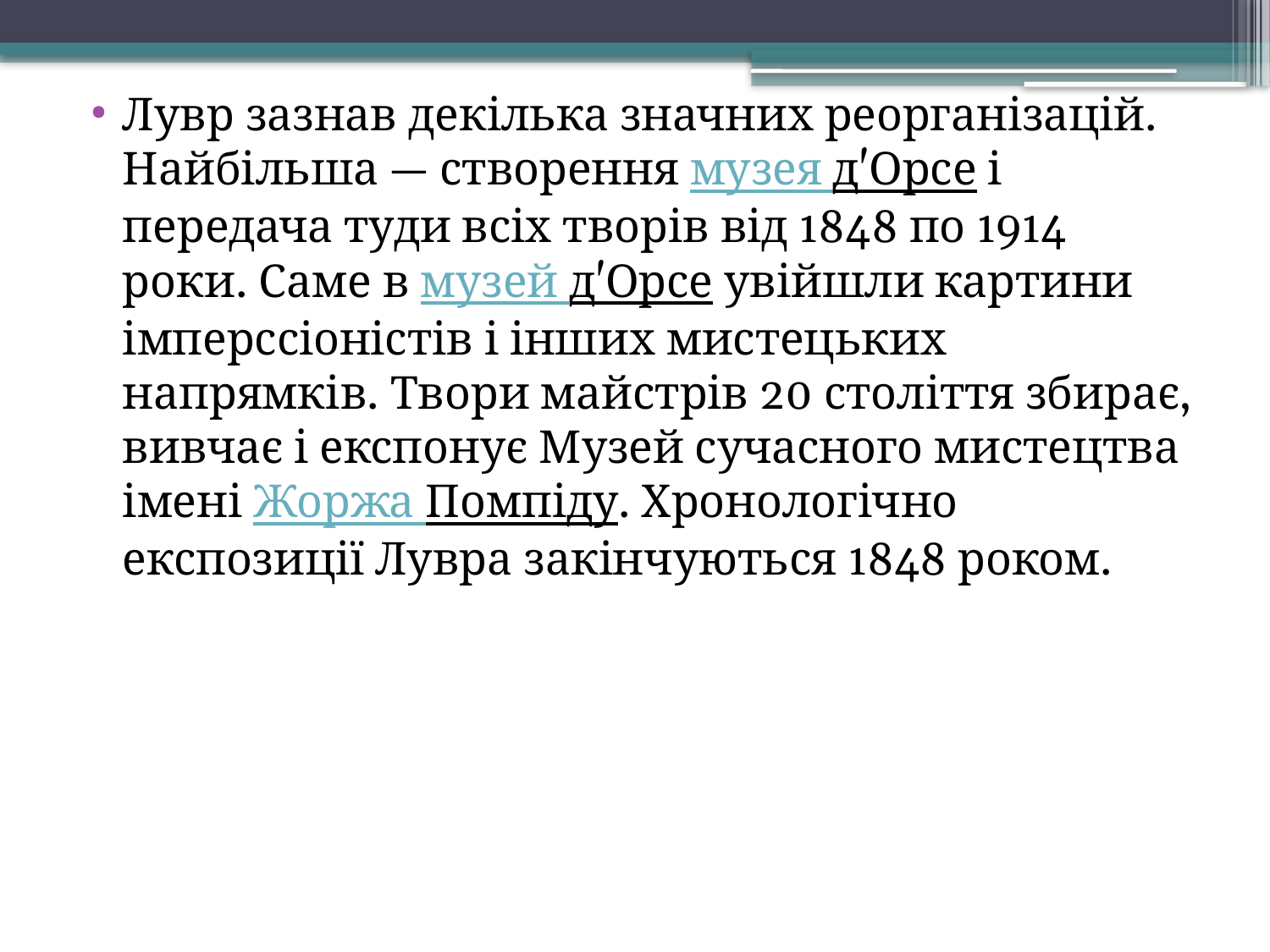

#
Лувр зазнав декілька значних реорганізацій. Найбільша — створення музея д'Орсе і передача туди всіх творів від 1848 по 1914 роки. Саме в музей д'Орсе увійшли картини імперссіоністів і інших мистецьких напрямків. Твори майстрів 20 століття збирає, вивчає і експонує Музей сучасного мистецтва імені Жоржа Помпіду. Хронологічно експозиції Лувра закінчуються 1848 роком.